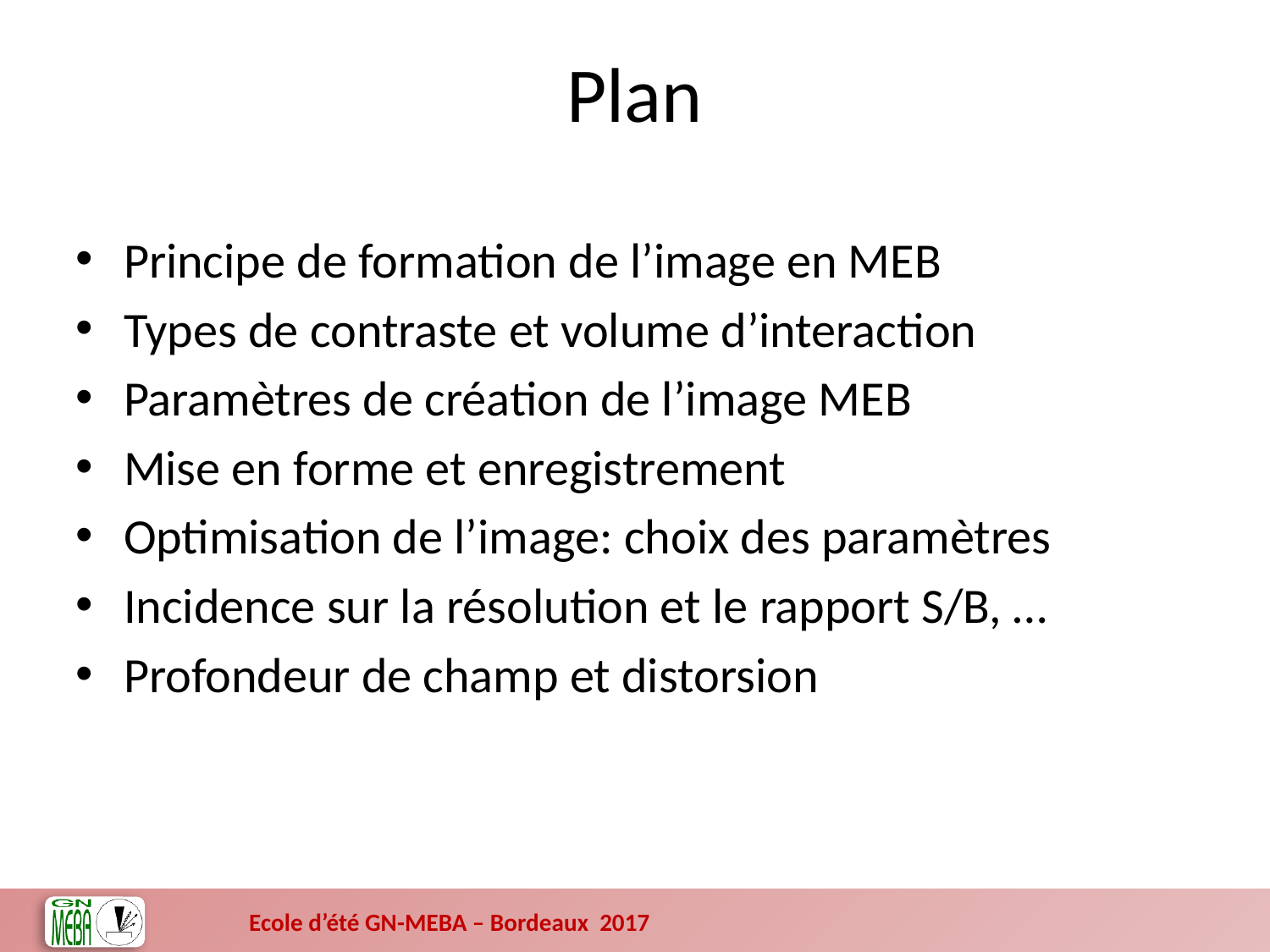

Plan
Principe de formation de l’image en MEB
Types de contraste et volume d’interaction
Paramètres de création de l’image MEB
Mise en forme et enregistrement
Optimisation de l’image: choix des paramètres
Incidence sur la résolution et le rapport S/B, …
Profondeur de champ et distorsion